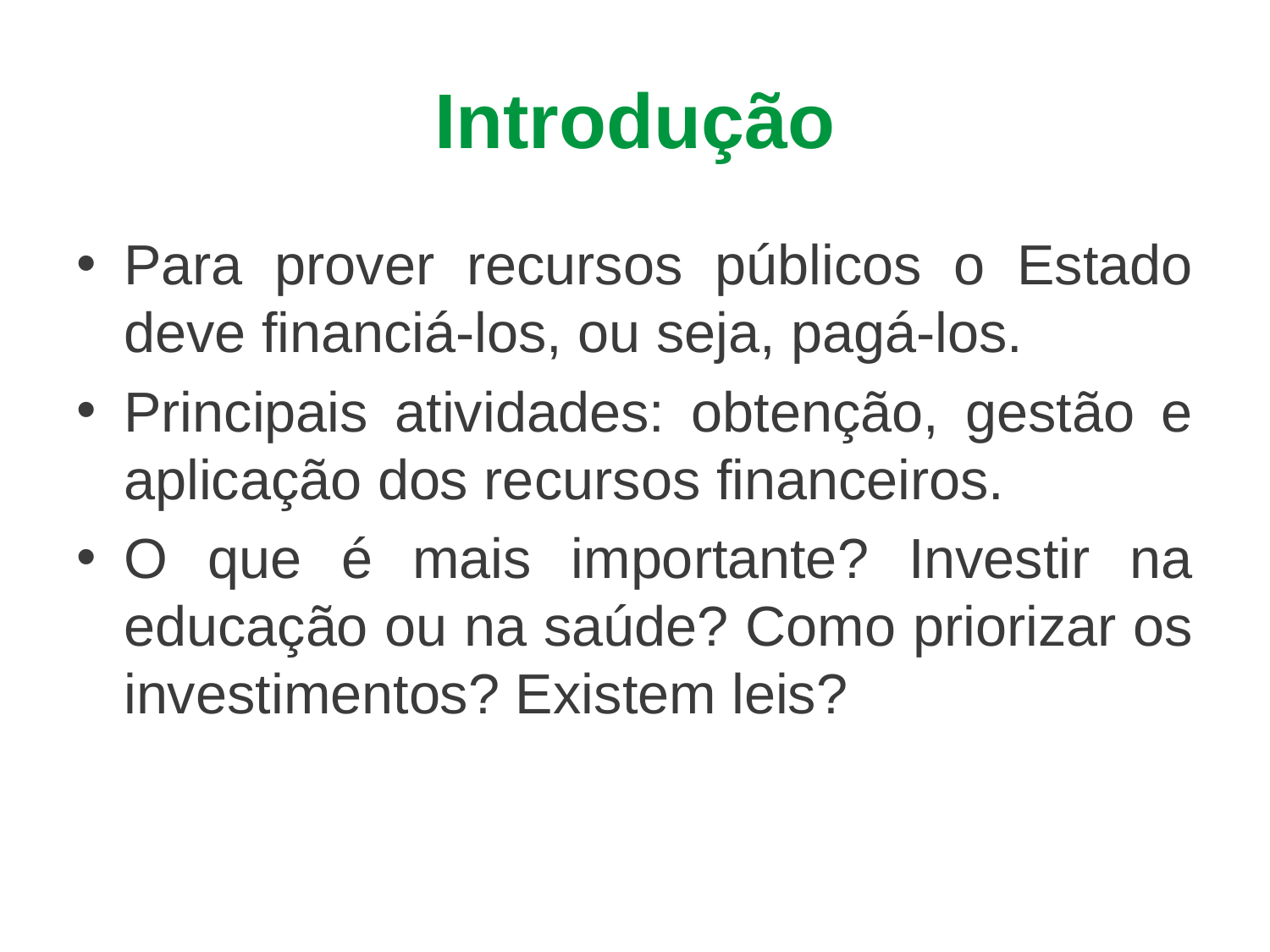

# Introdução
Para prover recursos públicos o Estado deve financiá-los, ou seja, pagá-los.
Principais atividades: obtenção, gestão e aplicação dos recursos financeiros.
O que é mais importante? Investir na educação ou na saúde? Como priorizar os investimentos? Existem leis?